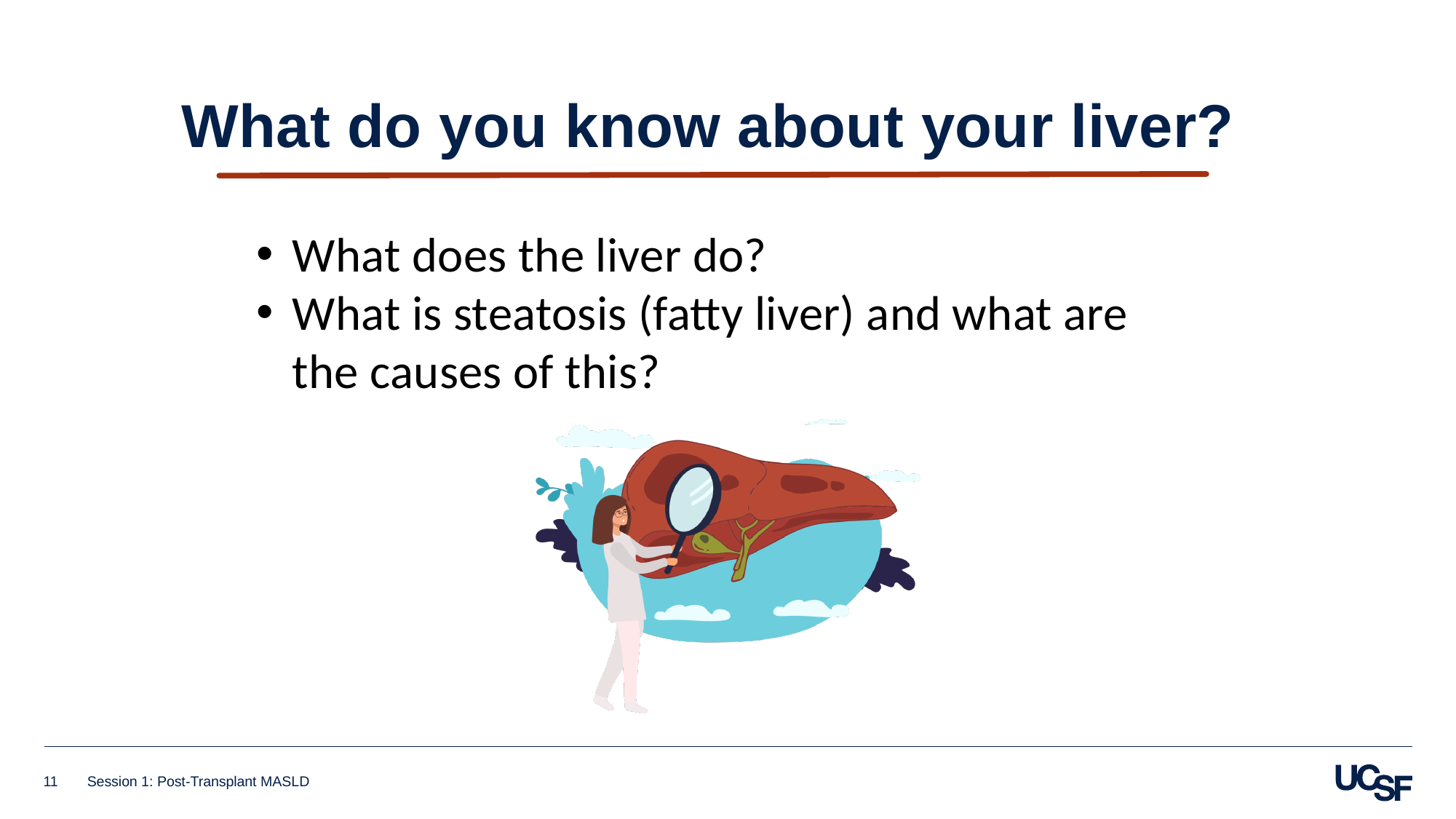

What do you know about your liver?

What does the liver do?
What is steatosis (fatty liver) and what are the causes of this?

11
Session 1: Post-Transplant MASLD